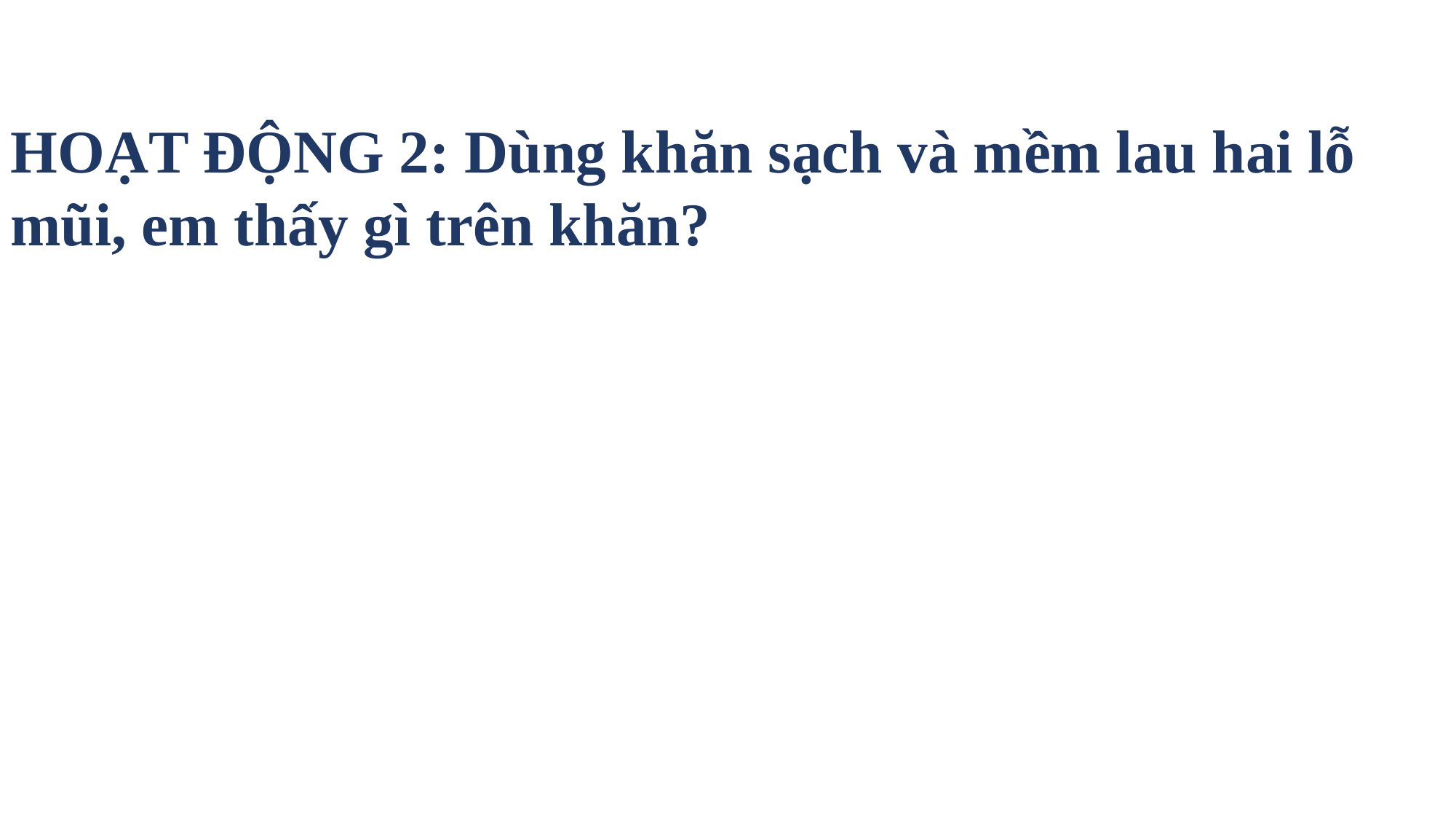

HOẠT ĐỘNG 2: Dùng khăn sạch và mềm lau hai lỗ mũi, em thấy gì trên khăn?